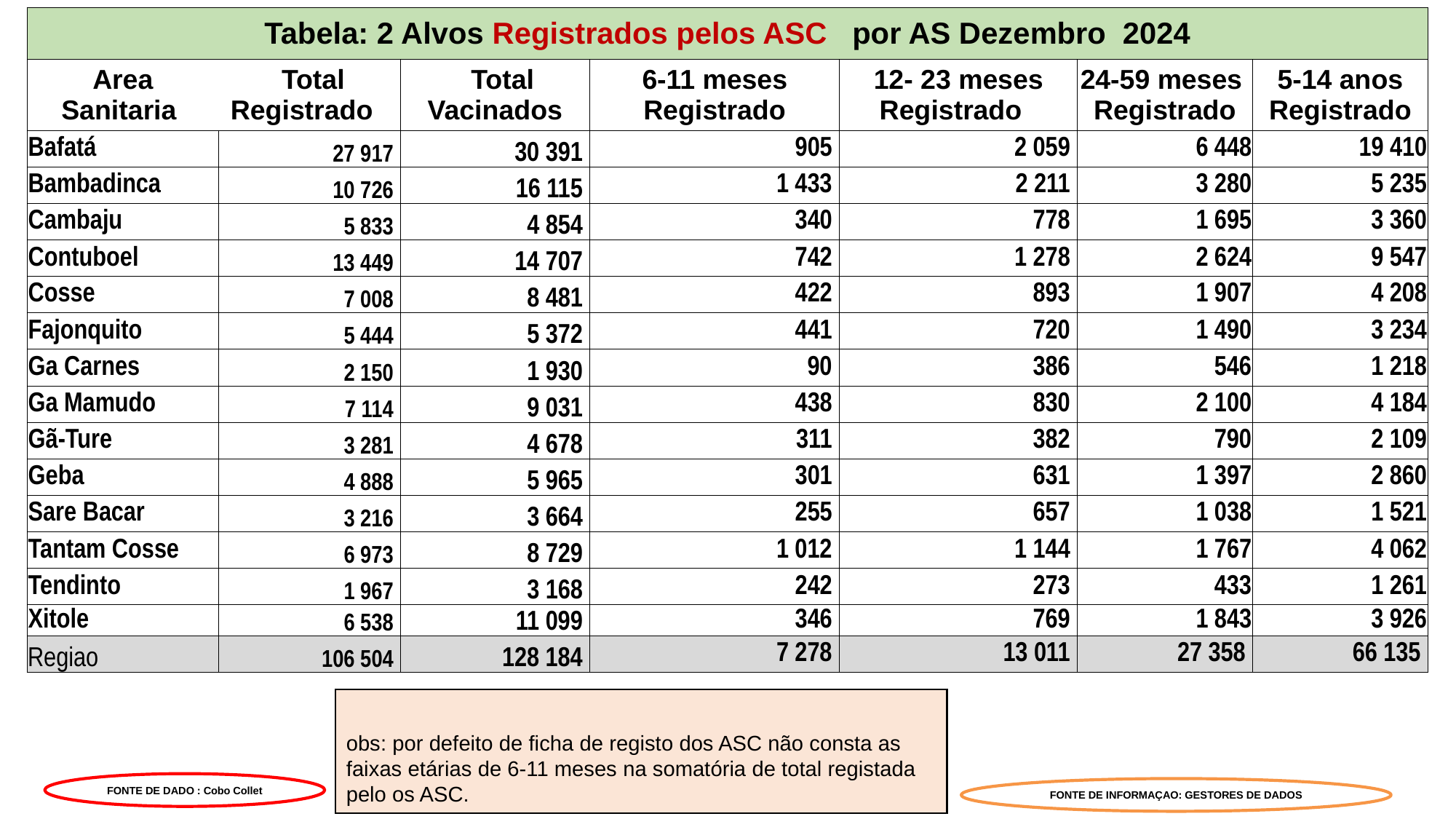

| Tabela: 2 Alvos Registrados pelos ASC por AS Dezembro 2024 |  |  |  |  |  |  |
| --- | --- | --- | --- | --- | --- | --- |
| Area Sanitaria | Total Registrado | Total Vacinados | 6-11 meses Registrado | 12- 23 meses Registrado | 24-59 meses Registrado | 5-14 anos Registrado |
| Bafatá | 27 917 | 30 391 | 905 | 2 059 | 6 448 | 19 410 |
| Bambadinca | 10 726 | 16 115 | 1 433 | 2 211 | 3 280 | 5 235 |
| Cambaju | 5 833 | 4 854 | 340 | 778 | 1 695 | 3 360 |
| Contuboel | 13 449 | 14 707 | 742 | 1 278 | 2 624 | 9 547 |
| Cosse | 7 008 | 8 481 | 422 | 893 | 1 907 | 4 208 |
| Fajonquito | 5 444 | 5 372 | 441 | 720 | 1 490 | 3 234 |
| Ga Carnes | 2 150 | 1 930 | 90 | 386 | 546 | 1 218 |
| Ga Mamudo | 7 114 | 9 031 | 438 | 830 | 2 100 | 4 184 |
| Gã-Ture | 3 281 | 4 678 | 311 | 382 | 790 | 2 109 |
| Geba | 4 888 | 5 965 | 301 | 631 | 1 397 | 2 860 |
| Sare Bacar | 3 216 | 3 664 | 255 | 657 | 1 038 | 1 521 |
| Tantam Cosse | 6 973 | 8 729 | 1 012 | 1 144 | 1 767 | 4 062 |
| Tendinto | 1 967 | 3 168 | 242 | 273 | 433 | 1 261 |
| Xitole | 6 538 | 11 099 | 346 | 769 | 1 843 | 3 926 |
| Regiao | 106 504 | 128 184 | 7 278 | 13 011 | 27 358 | 66 135 |

obs: por defeito de ficha de registo dos ASC não consta as faixas etárias de 6-11 meses na somatória de total registada pelo os ASC.
FONTE DE DADO : Cobo Collet
FONTE DE INFORMAÇAO: GESTORES DE DADOS